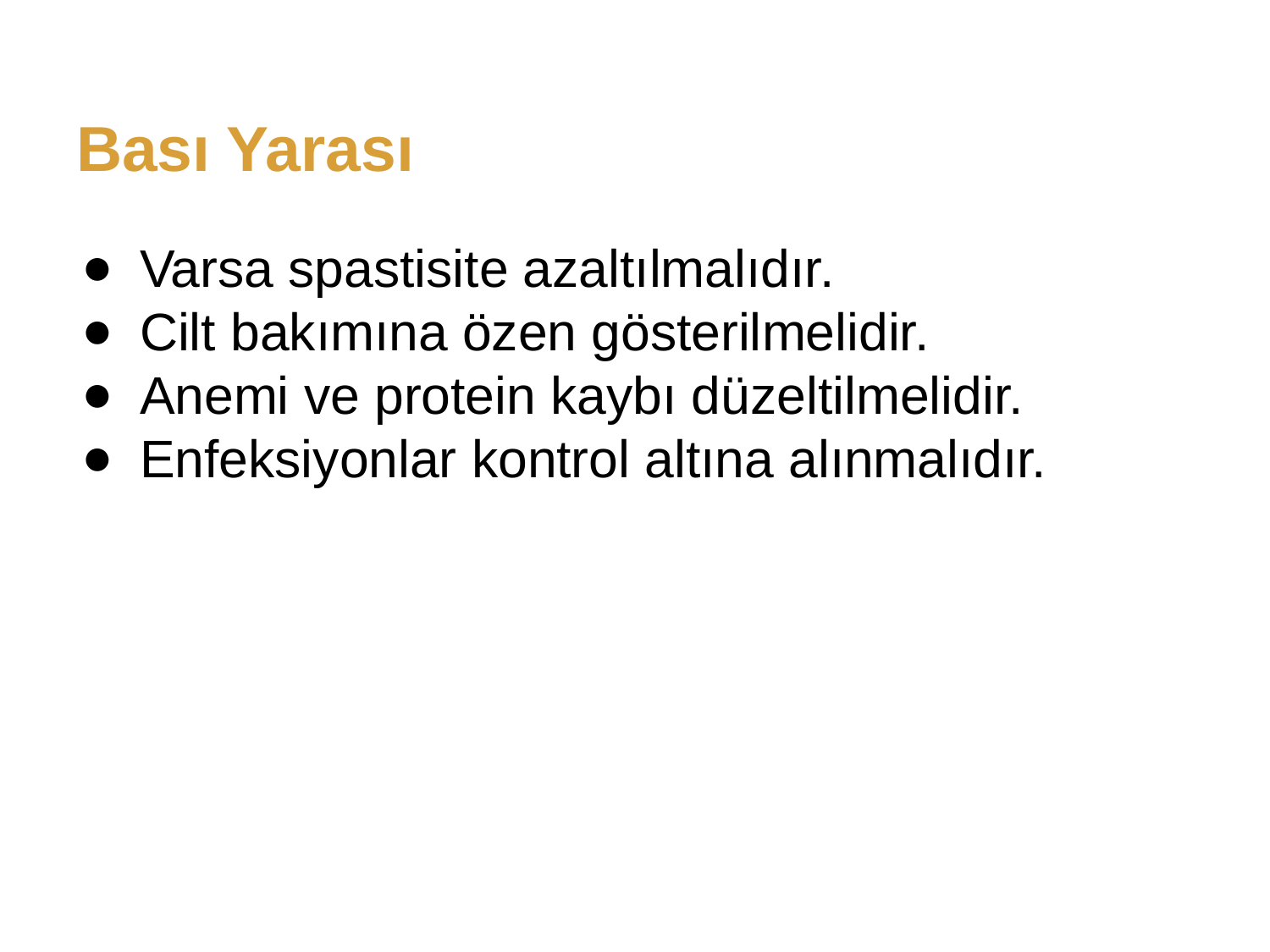

# Bası Yarası
Varsa spastisite azaltılmalıdır.
Cilt bakımına özen gösterilmelidir.
Anemi ve protein kaybı düzeltilmelidir.
Enfeksiyonlar kontrol altına alınmalıdır.